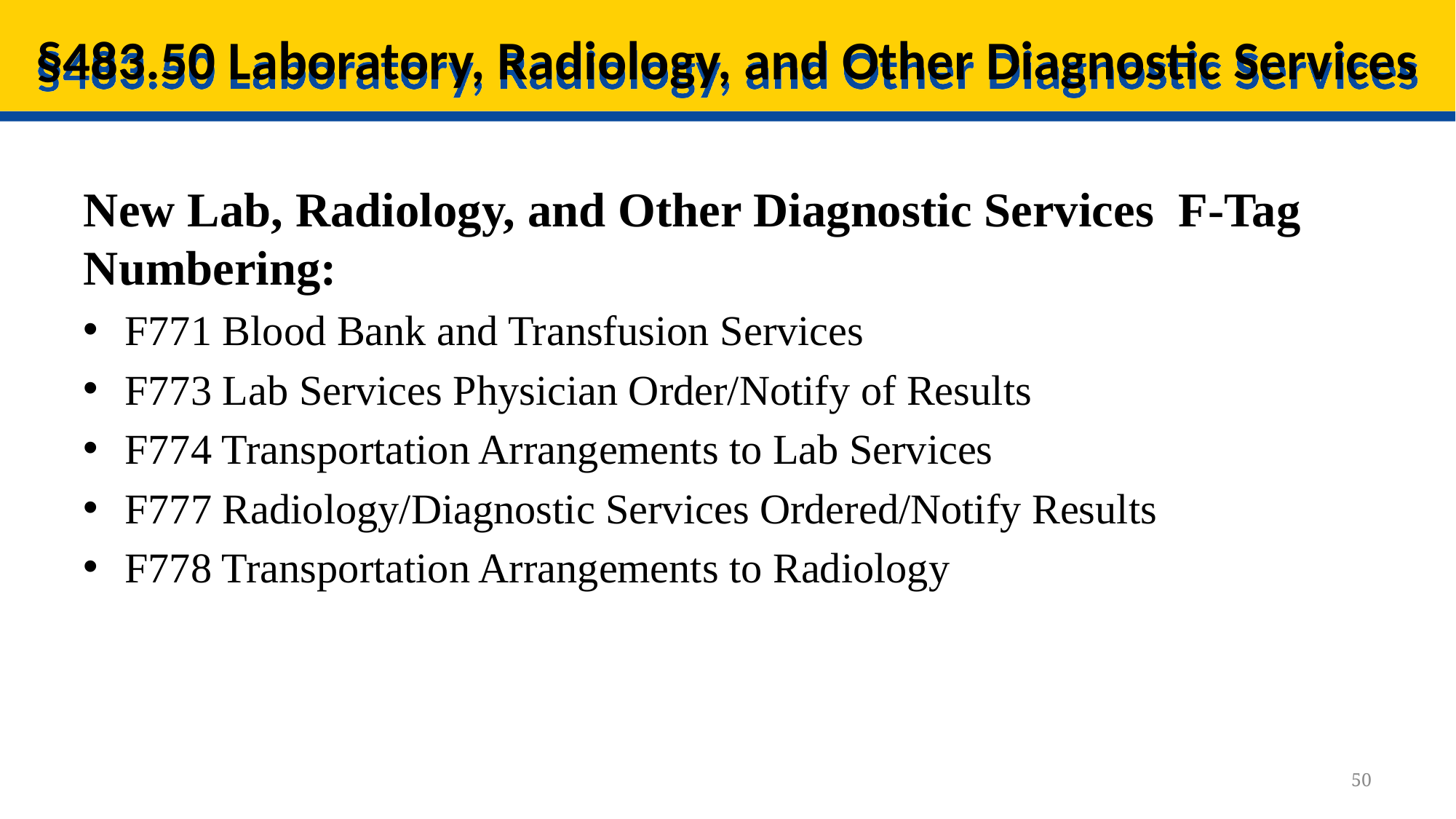

# §483.50 Laboratory, Radiology, and Other Diagnostic Services
New Lab, Radiology, and Other Diagnostic Services  F-Tag Numbering:
F771 Blood Bank and Transfusion Services
F773 Lab Services Physician Order/Notify of Results
F774 Transportation Arrangements to Lab Services
F777 Radiology/Diagnostic Services Ordered/Notify Results
F778 Transportation Arrangements to Radiology

50